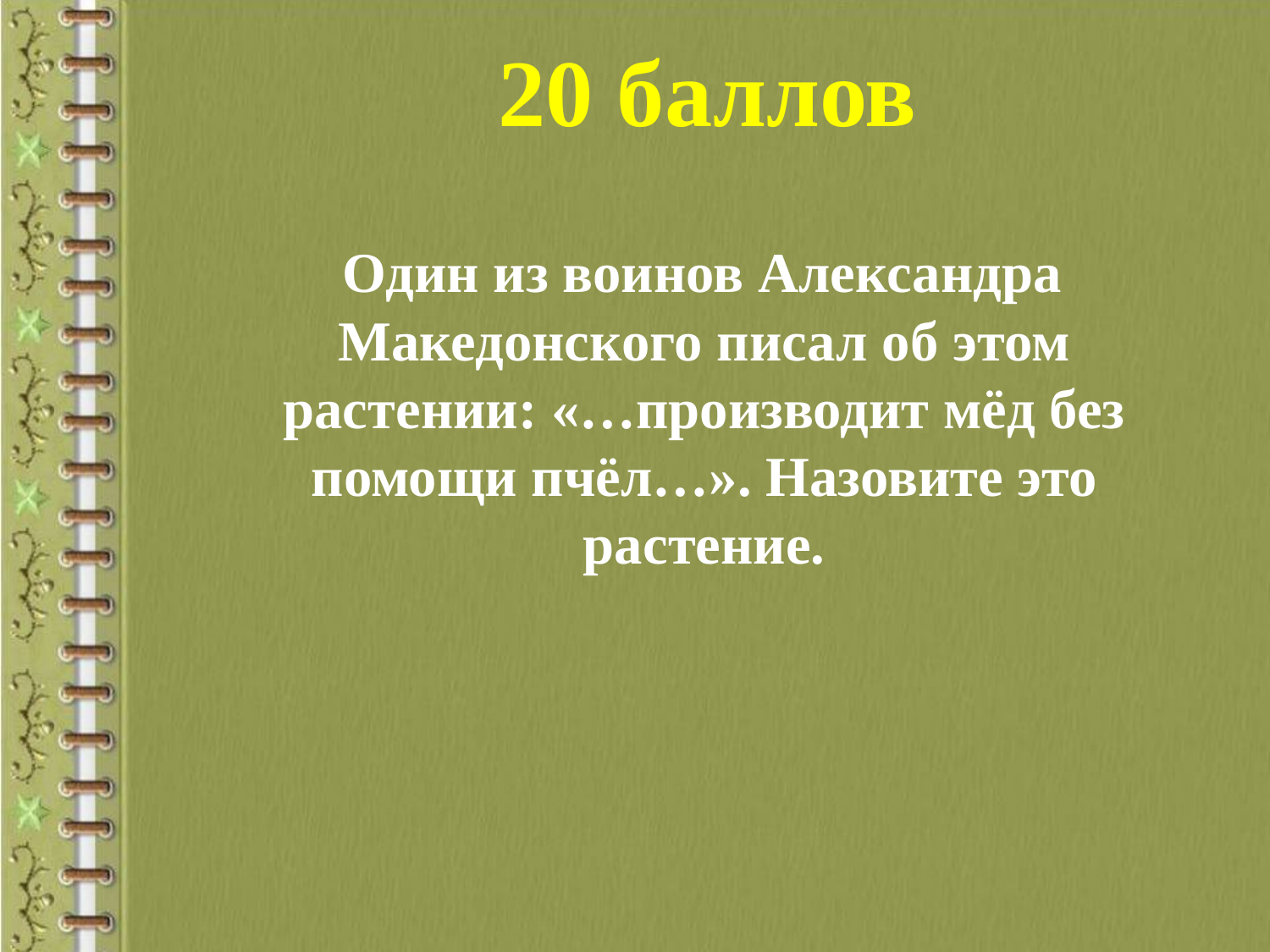

# 20 баллов
   Один из воинов Александра Македонского писал об этом растении: «…производит мёд без помощи пчёл…». Назовите это растение.